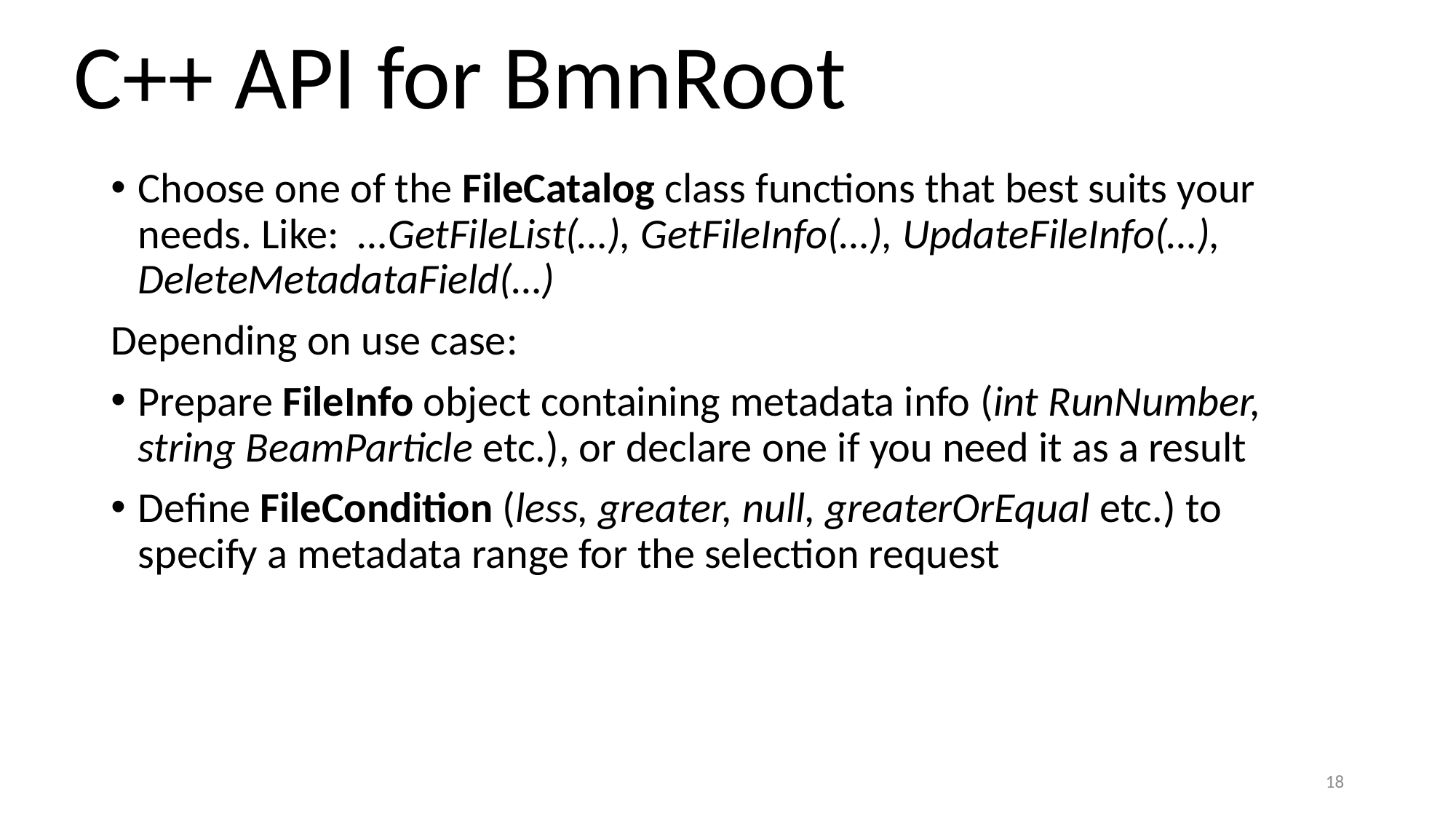

# C++ API for BmnRoot
Choose one of the FileCatalog class functions that best suits your needs. Like:  …GetFileList(…), GetFileInfo(…), UpdateFileInfo(…), DeleteMetadataField(…)
Depending on use case:
Prepare FileInfo object containing metadata info (int RunNumber, string BeamParticle etc.), or declare one if you need it as a result
Define FileCondition (less, greater, null, greaterOrEqual etc.) to specify a metadata range for the selection request

18